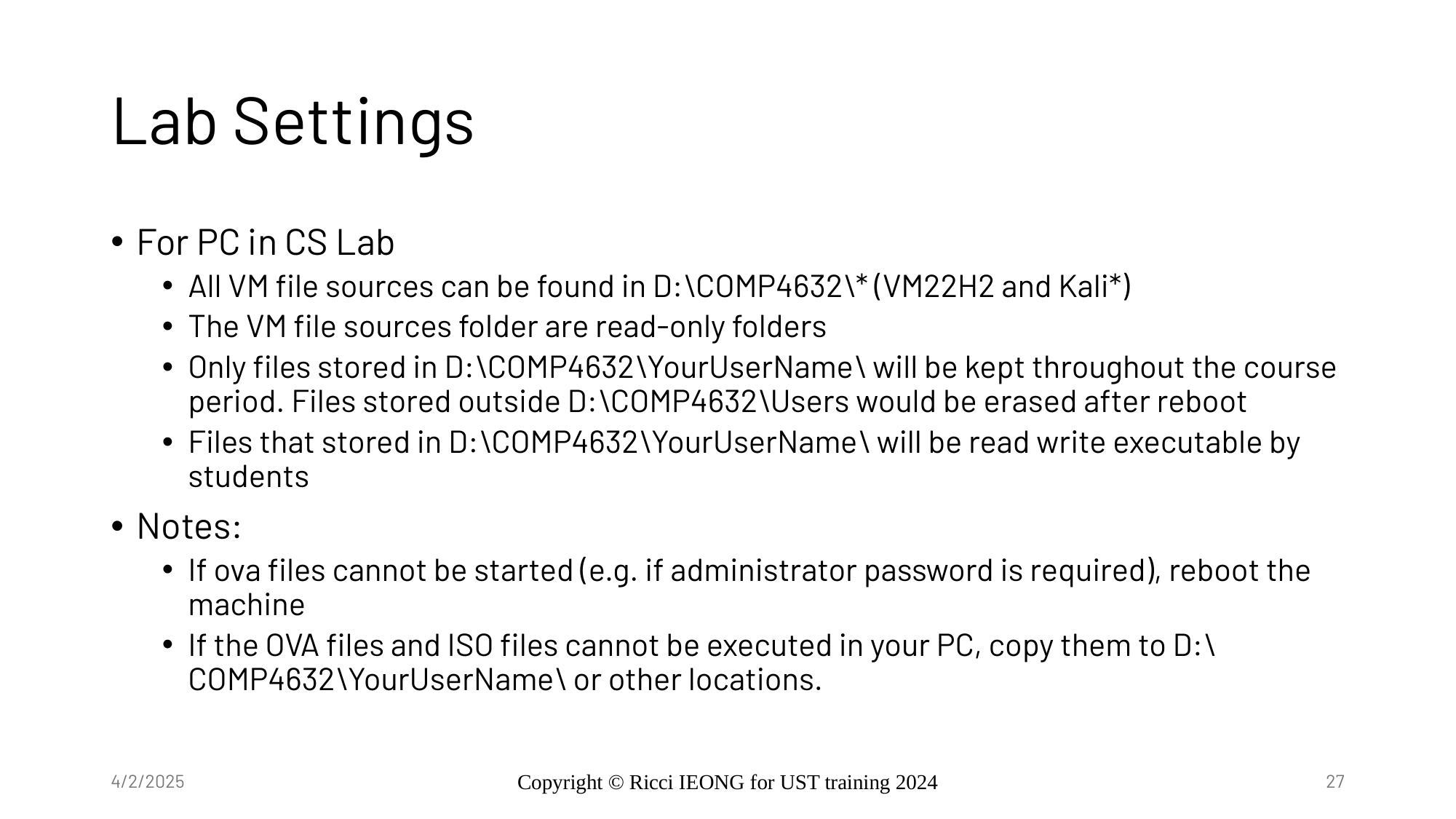

# Lab Settings
For PC in CS Lab
All VM file sources can be found in D:\COMP4632\* (VM22H2 and Kali*)
The VM file sources folder are read-only folders
Only files stored in D:\COMP4632\YourUserName\ will be kept throughout the course period. Files stored outside D:\COMP4632\Users would be erased after reboot
Files that stored in D:\COMP4632\YourUserName\ will be read write executable by students
Notes:
If ova files cannot be started (e.g. if administrator password is required), reboot the machine
If the OVA files and ISO files cannot be executed in your PC, copy them to D:\COMP4632\YourUserName\ or other locations.
4/2/2025
Copyright © Ricci IEONG for UST training 2024
27